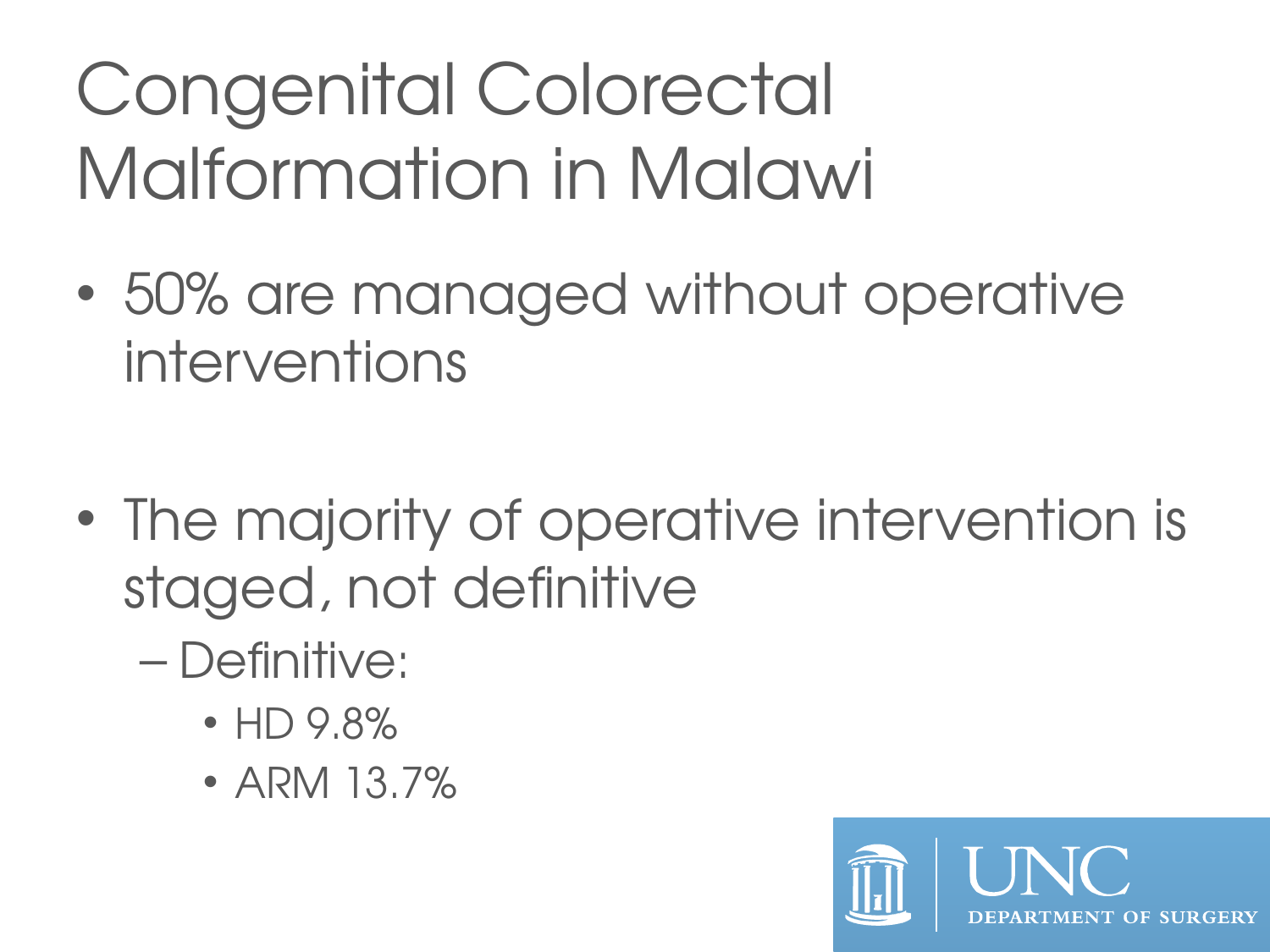

# Congenital Colorectal Malformation in Malawi
50% are managed without operative interventions

The majority of operative intervention is staged, not definitive
Definitive:
HD 9.8%
ARM 13.7%